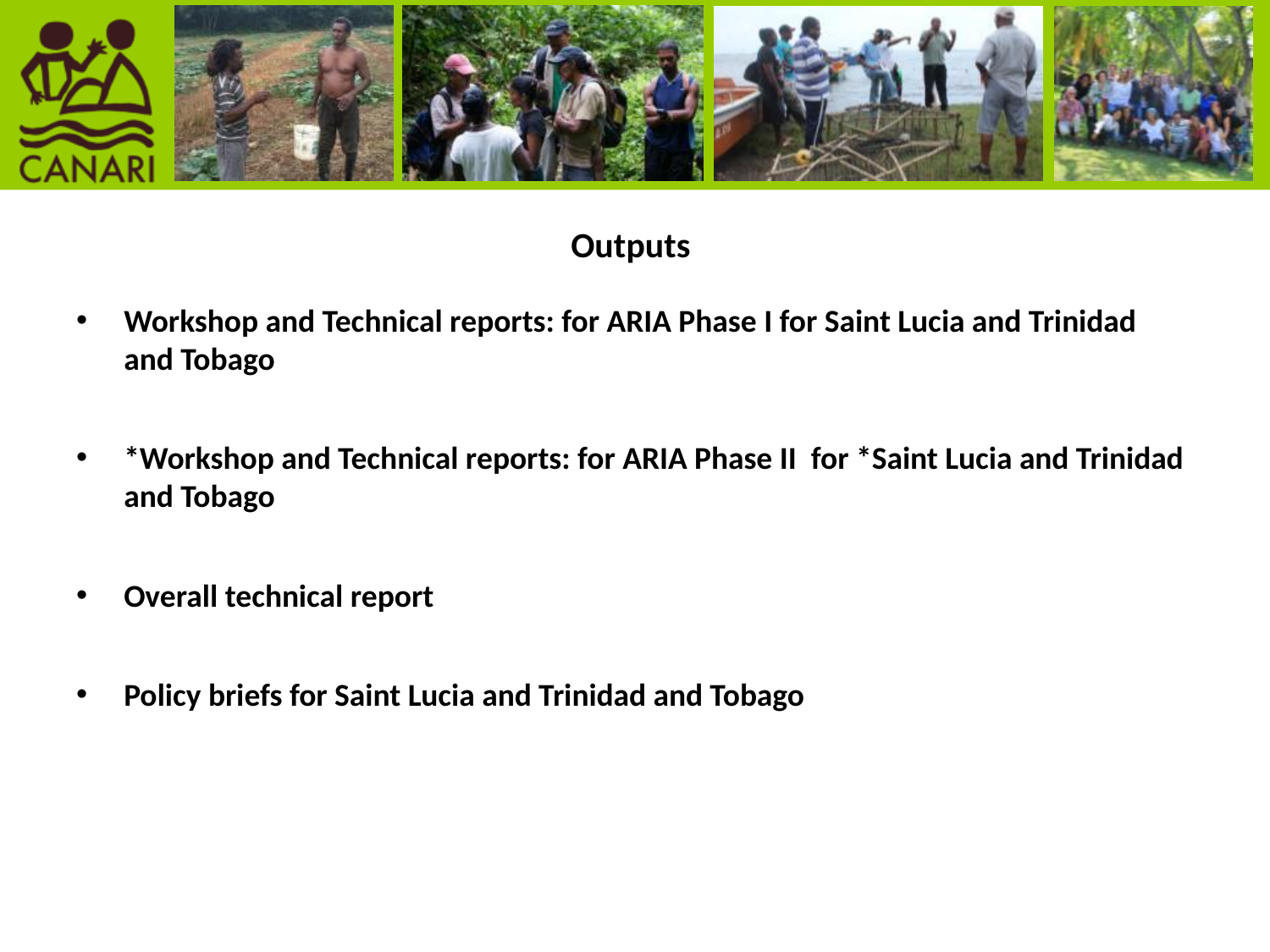

# Outputs
Workshop and Technical reports: for ARIA Phase I for Saint Lucia and Trinidad and Tobago

*Workshop and Technical reports: for ARIA Phase II  for *Saint Lucia and Trinidad and Tobago

Overall technical report

Policy briefs for Saint Lucia and Trinidad and Tobago